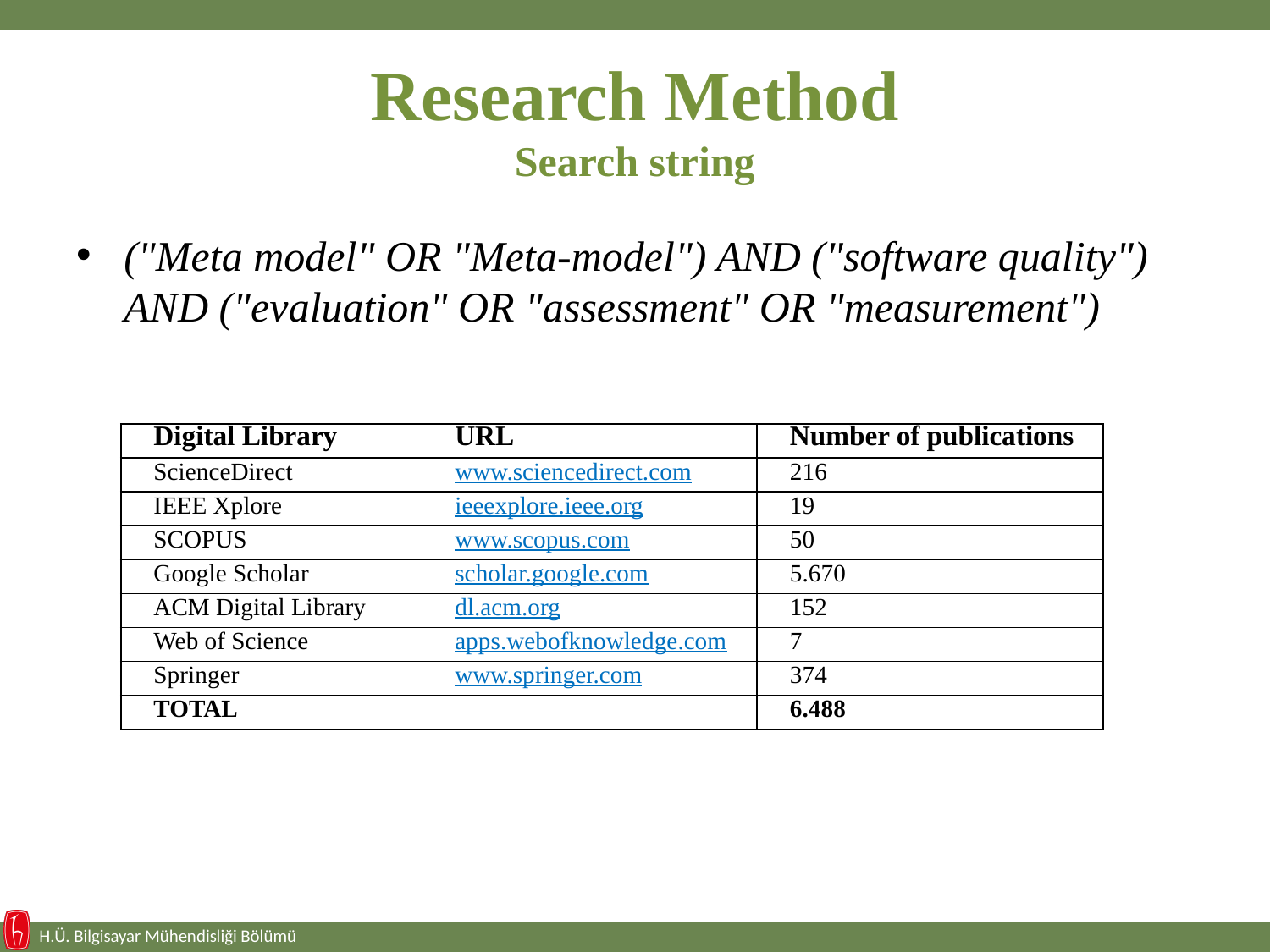

# Research Method Search string
("Meta model" OR "Meta-model") AND ("software quality") AND ("evaluation" OR "assessment" OR "measurement")
| Digital Library | URL | Number of publications |
| --- | --- | --- |
| ScienceDirect | www.sciencedirect.com | 216 |
| IEEE Xplore | ieeexplore.ieee.org | 19 |
| SCOPUS | www.scopus.com | 50 |
| Google Scholar | scholar.google.com | 5.670 |
| ACM Digital Library | dl.acm.org | 152 |
| Web of Science | apps.webofknowledge.com | 7 |
| Springer | www.springer.com | 374 |
| TOTAL |  | 6.488 |